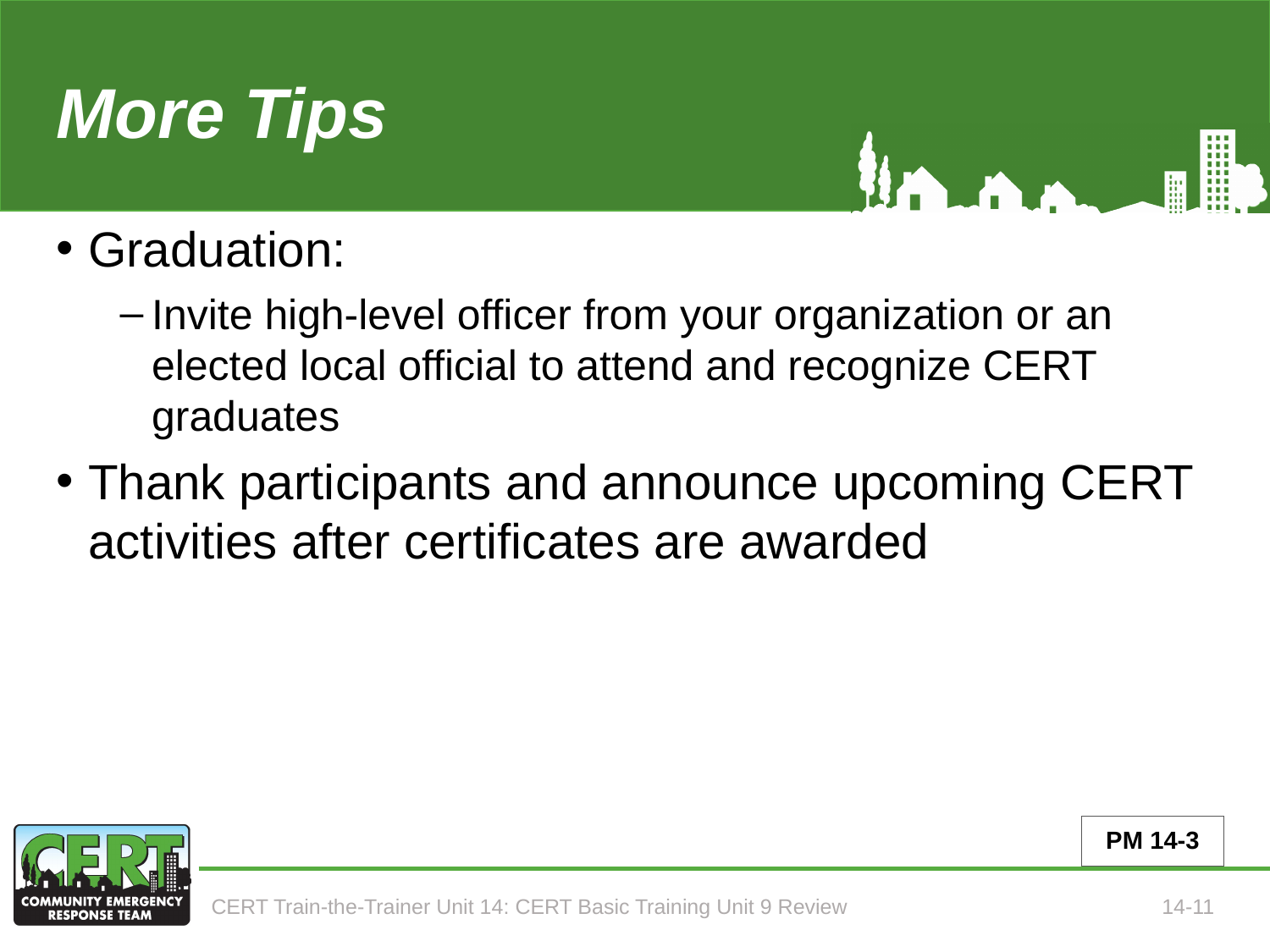

# More Tips (Tips for Teaching Unit 9, part 3 of 3)
Graduation:
Invite high-level officer from your organization or an elected local official to attend and recognize CERT graduates
Thank participants and announce upcoming CERT activities after certificates are awarded

PM 14-3
CERT Train-the-Trainer Unit 14: CERT Basic Training Unit 9 Review
14-11